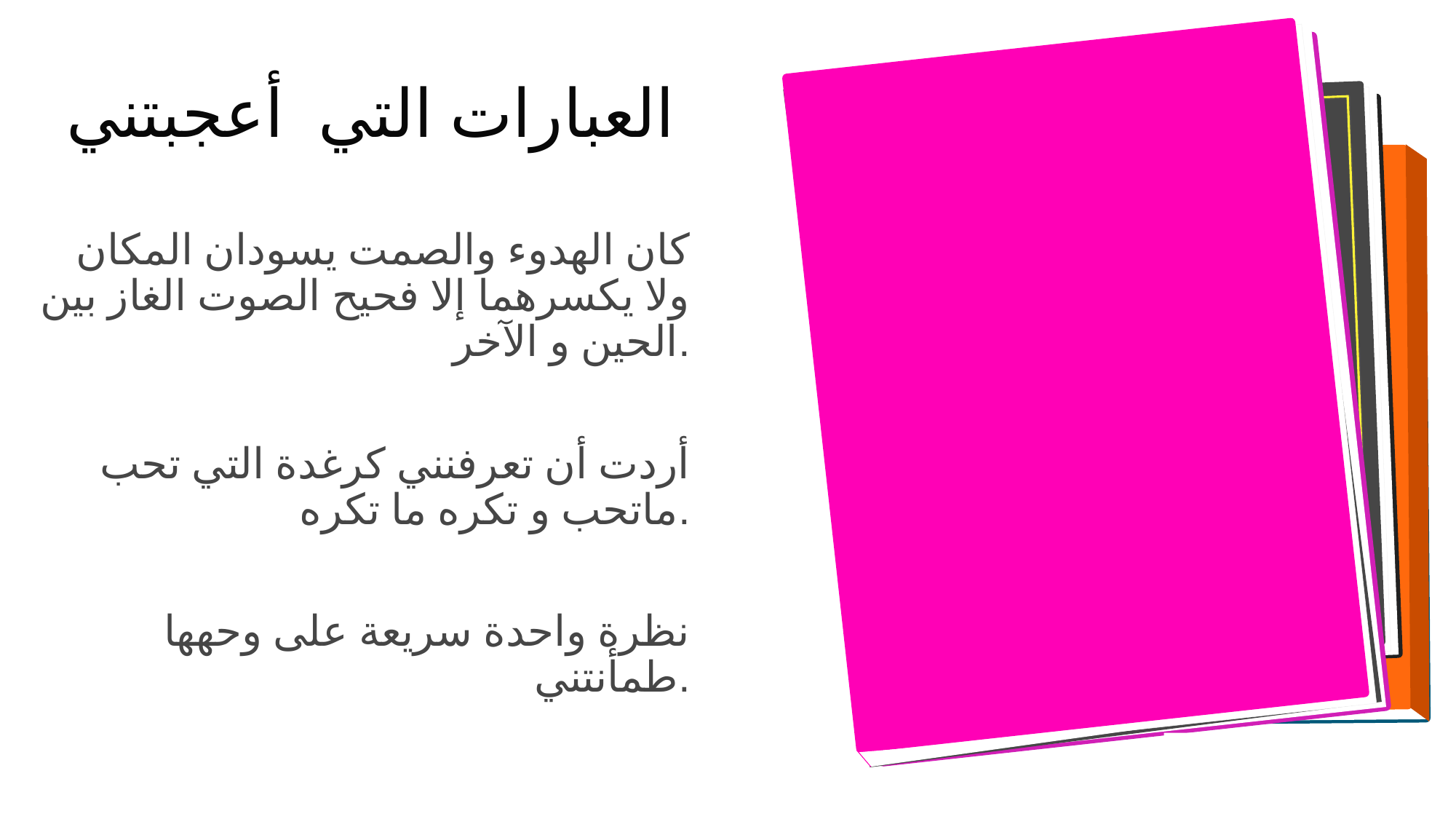

# العبارات التي  أعجبتني
كان الهدوء والصمت يسودان المكان ولا يكسرهما إلا فحيح الصوت الغاز بين الحين و الآخر.

أردت أن تعرفنني كرغدة التي تحب ماتحب و تكره ما تكره.

نظرة واحدة سريعة على وحهها طمأنتني.

p 5